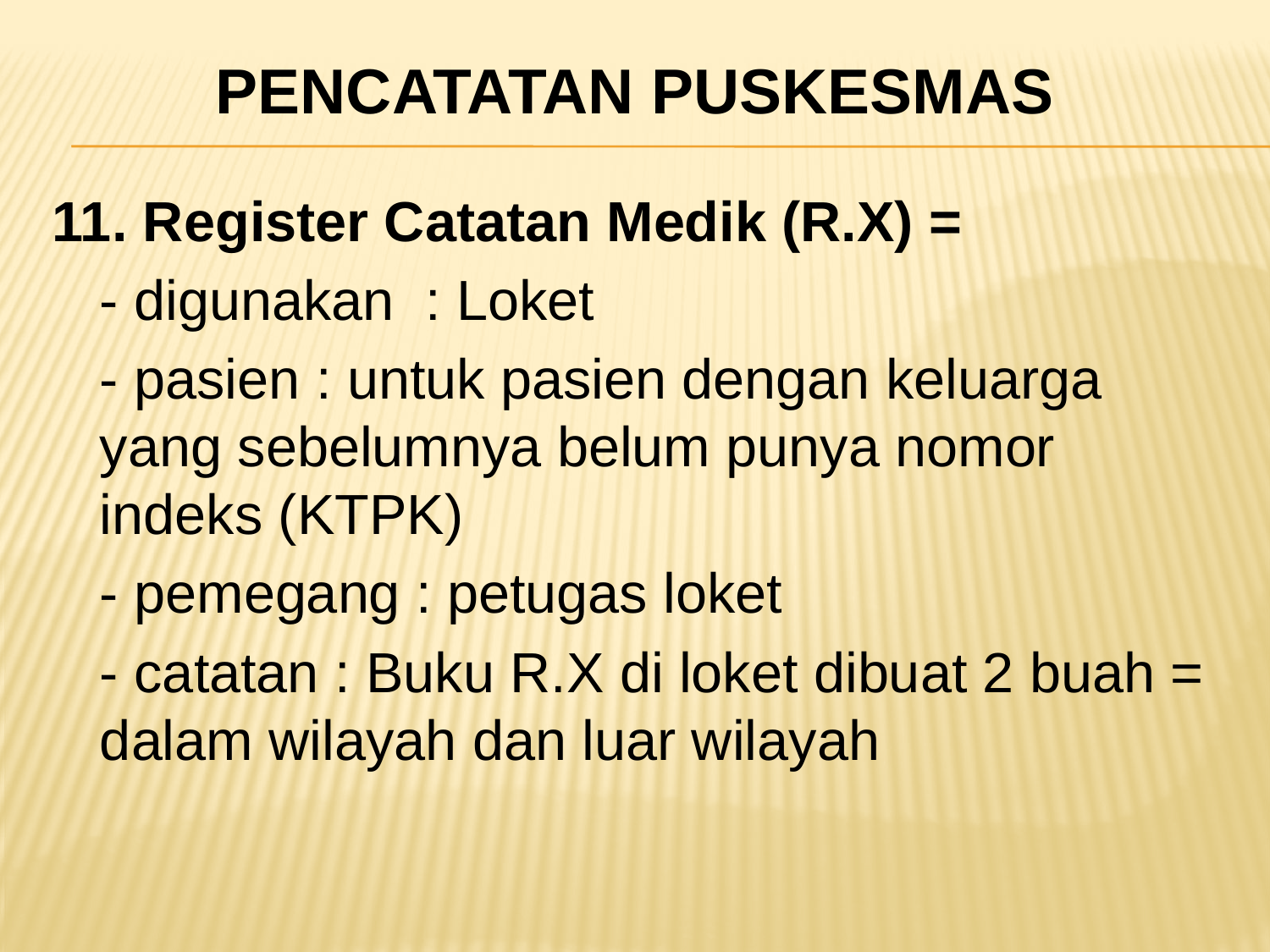

# Pencatatan Puskesmas
11. Register Catatan Medik (R.X) =
	- digunakan  : Loket
	- pasien : untuk pasien dengan keluarga yang sebelumnya belum punya nomor indeks (KTPK)
	- pemegang : petugas loket
	- catatan : Buku R.X di loket dibuat 2 buah = dalam wilayah dan luar wilayah